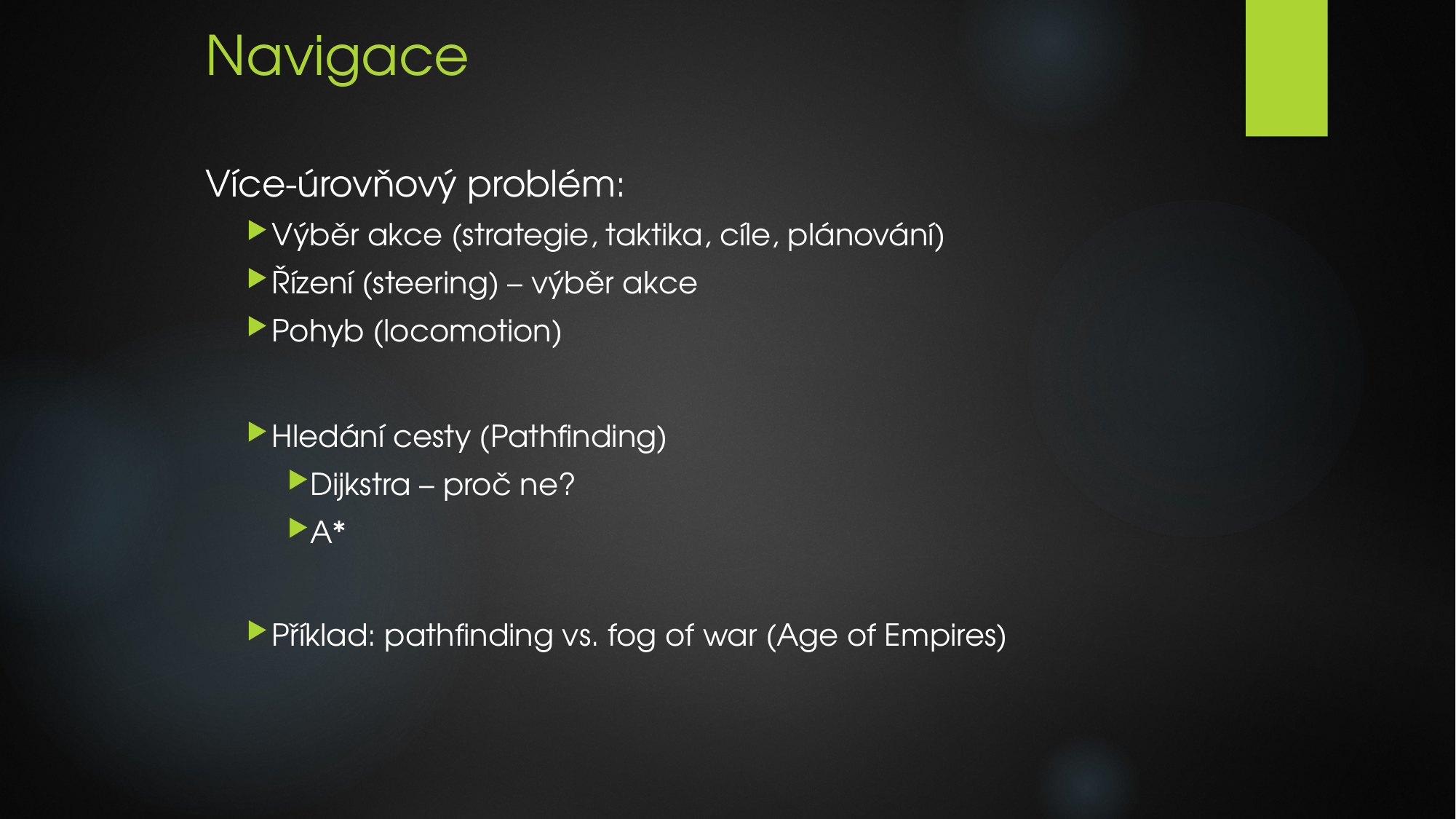

# Navigace
Více-úrovňový problém:
Výběr akce (strategie, taktika, cíle, plánování)
Řízení (steering) – výběr akce
Pohyb (locomotion)

Hledání cesty (Pathfinding)
Dijkstra – proč ne?
A*

Příklad: pathfinding vs. fog of war (Age of Empires)